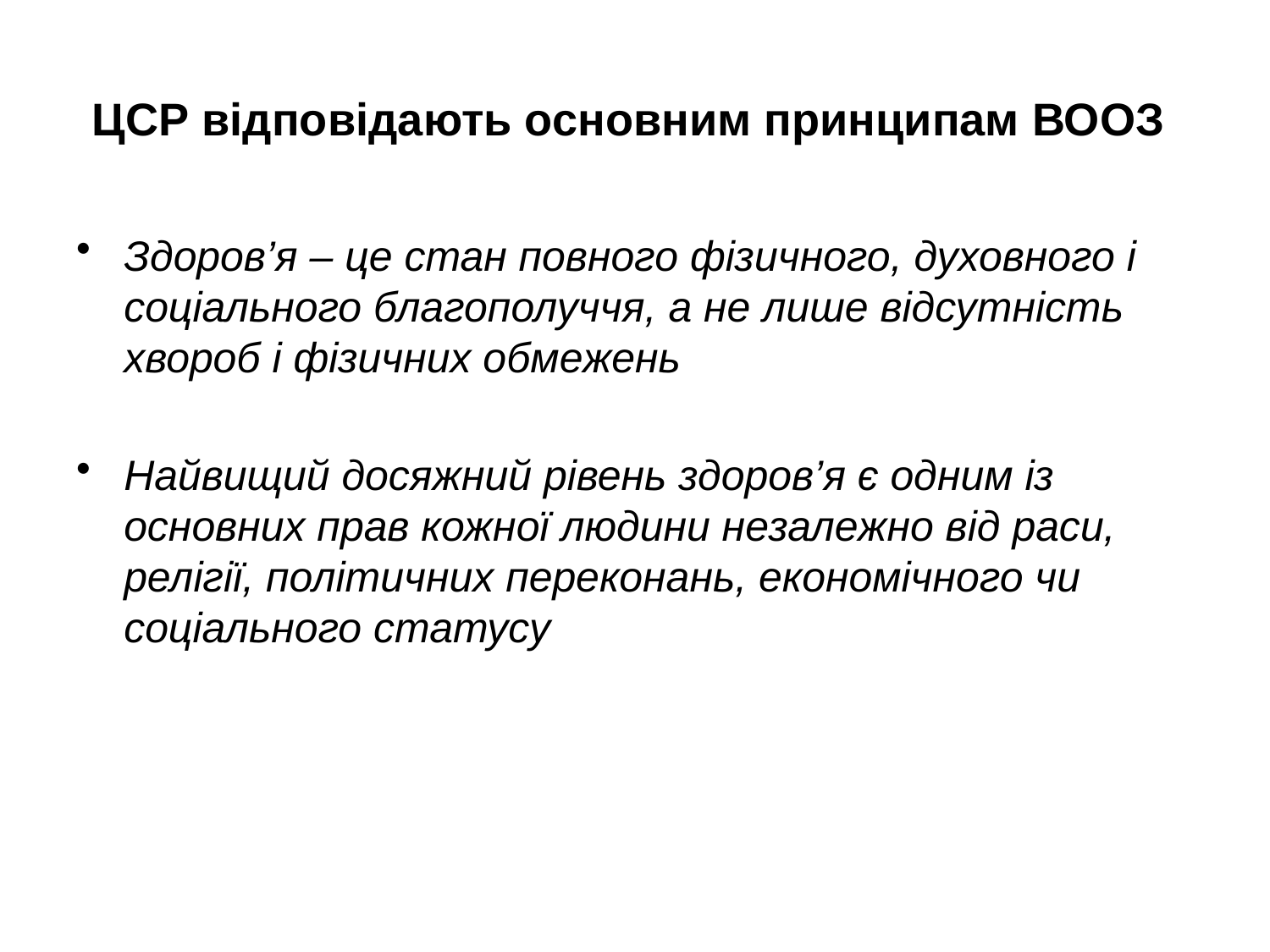

# ЦСР відповідають основним принципам ВООЗ
Здоров’я – це стан повного фізичного, духовного і соціального благополуччя, а не лише відсутність хвороб і фізичних обмежень

Найвищий досяжний рівень здоров’я є одним із основних прав кожної людини незалежно від раси, релігії, політичних переконань, економічного чи соціального статусу